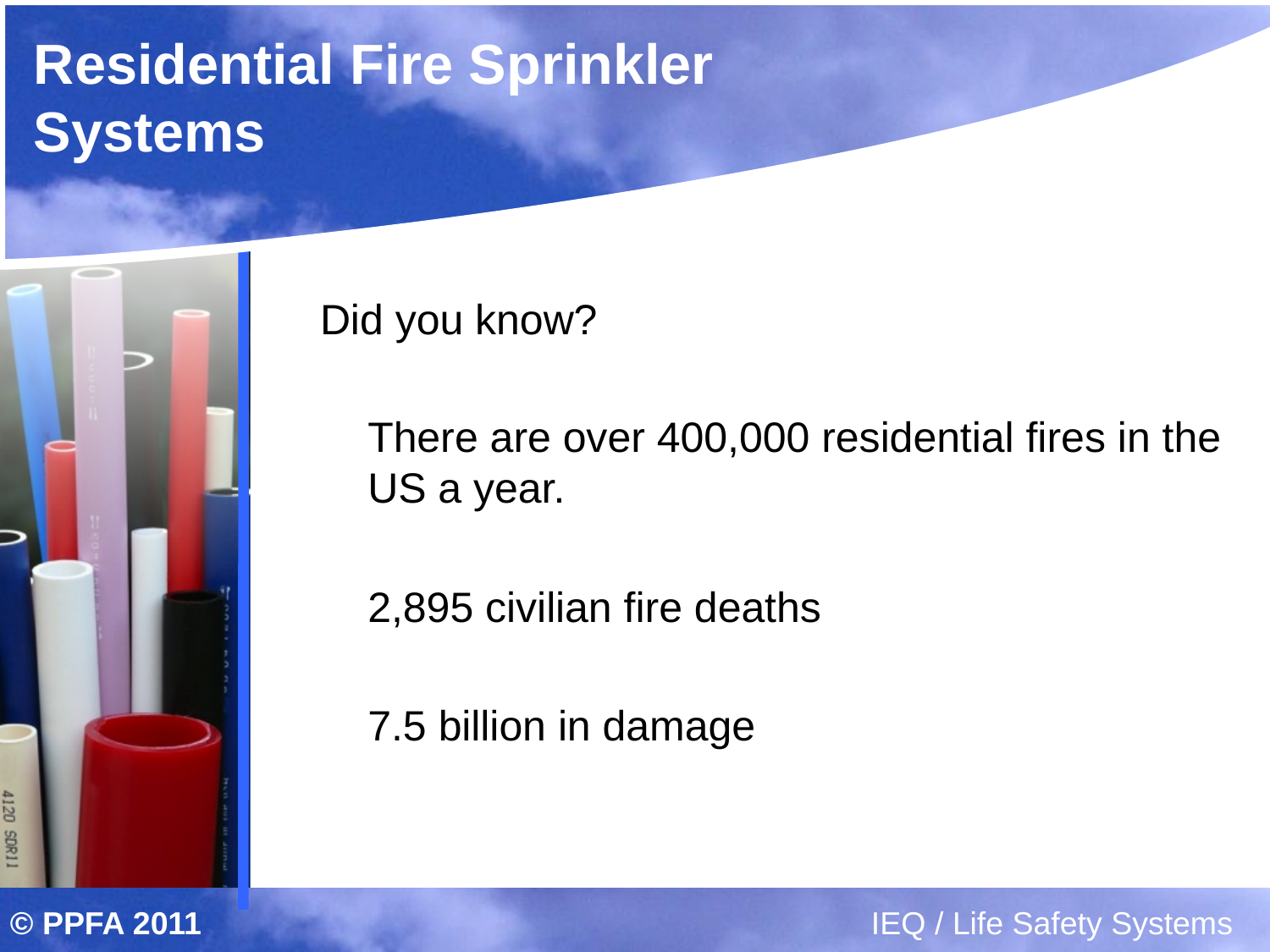

# Residential Fire Sprinkler Systems
Did you know?

	There are over 400,000 residential fires in the US a year.

	2,895 civilian fire deaths

	7.5 billion in damage
© PPFA 2011
IEQ / Life Safety Systems